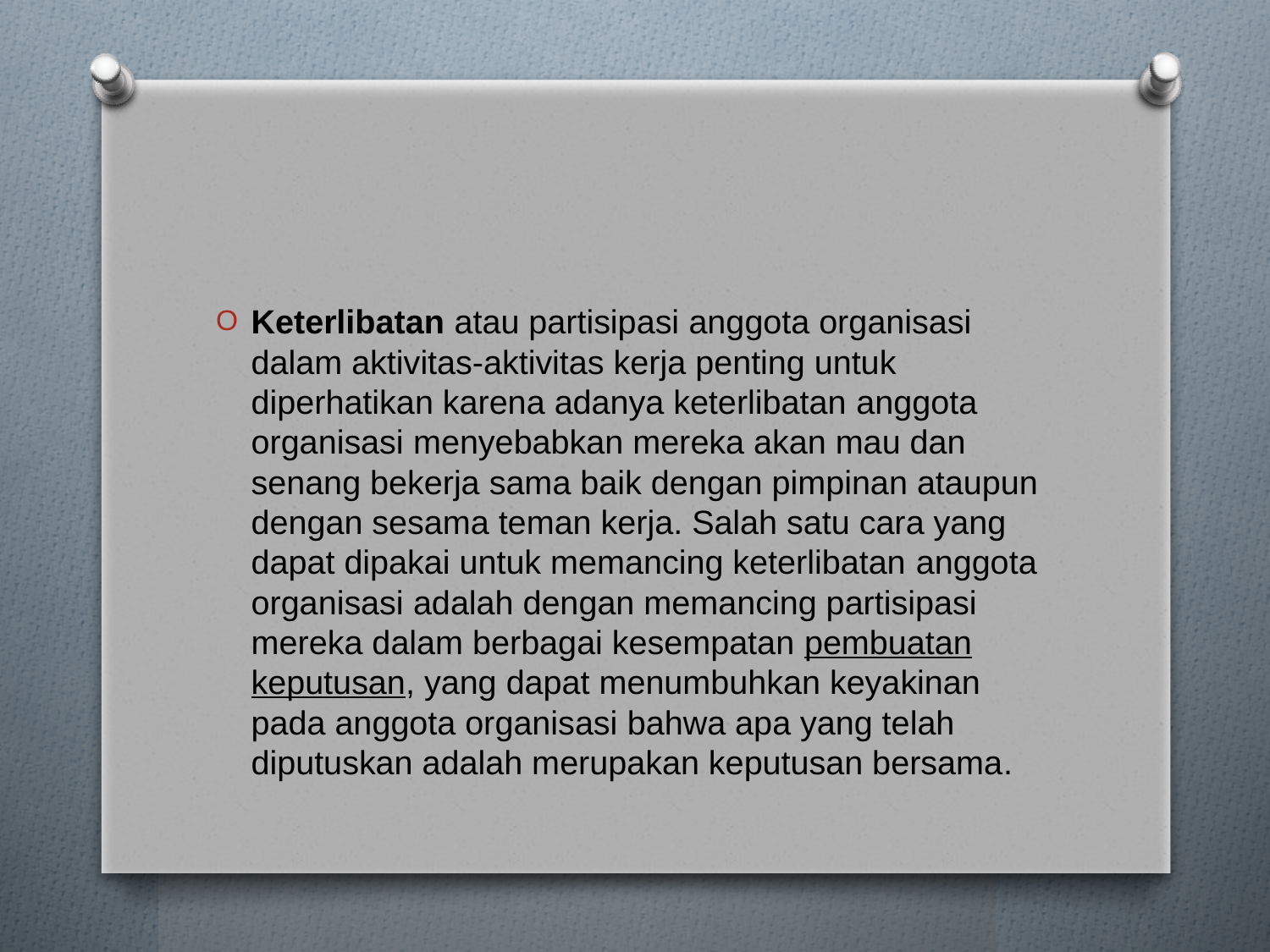

#
Keterlibatan atau partisipasi anggota organisasi dalam aktivitas-aktivitas kerja penting untuk diperhatikan karena adanya keterlibatan anggota organisasi menyebabkan mereka akan mau dan senang bekerja sama baik dengan pimpinan ataupun dengan sesama teman kerja. Salah satu cara yang dapat dipakai untuk memancing keterlibatan anggota organisasi adalah dengan memancing partisipasi mereka dalam berbagai kesempatan pembuatan keputusan, yang dapat menumbuhkan keyakinan pada anggota organisasi bahwa apa yang telah diputuskan adalah merupakan keputusan bersama.